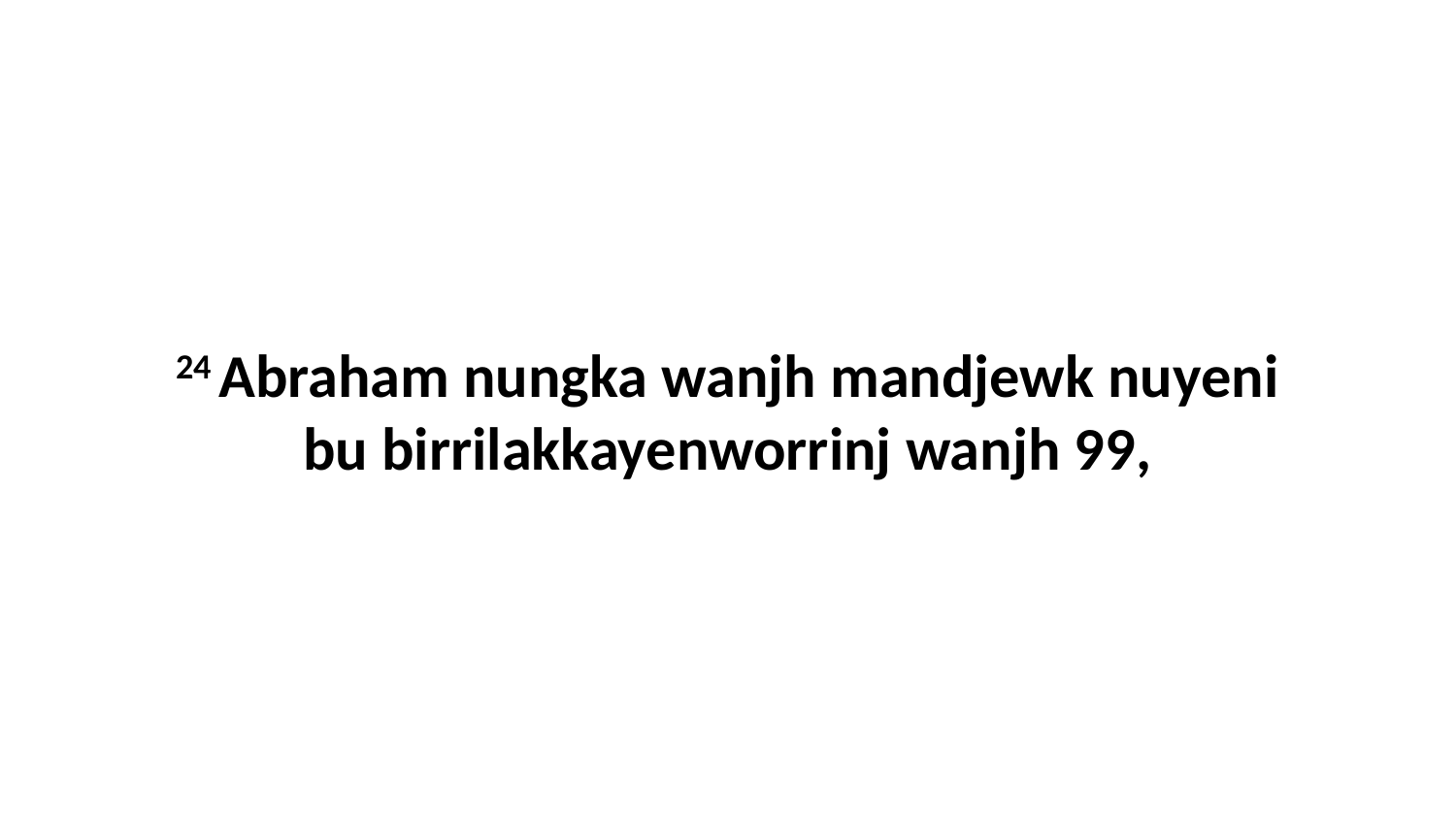

24 Abraham nungka wanjh mandjewk nuyeni bu birrilakkayenworrinj wanjh 99,